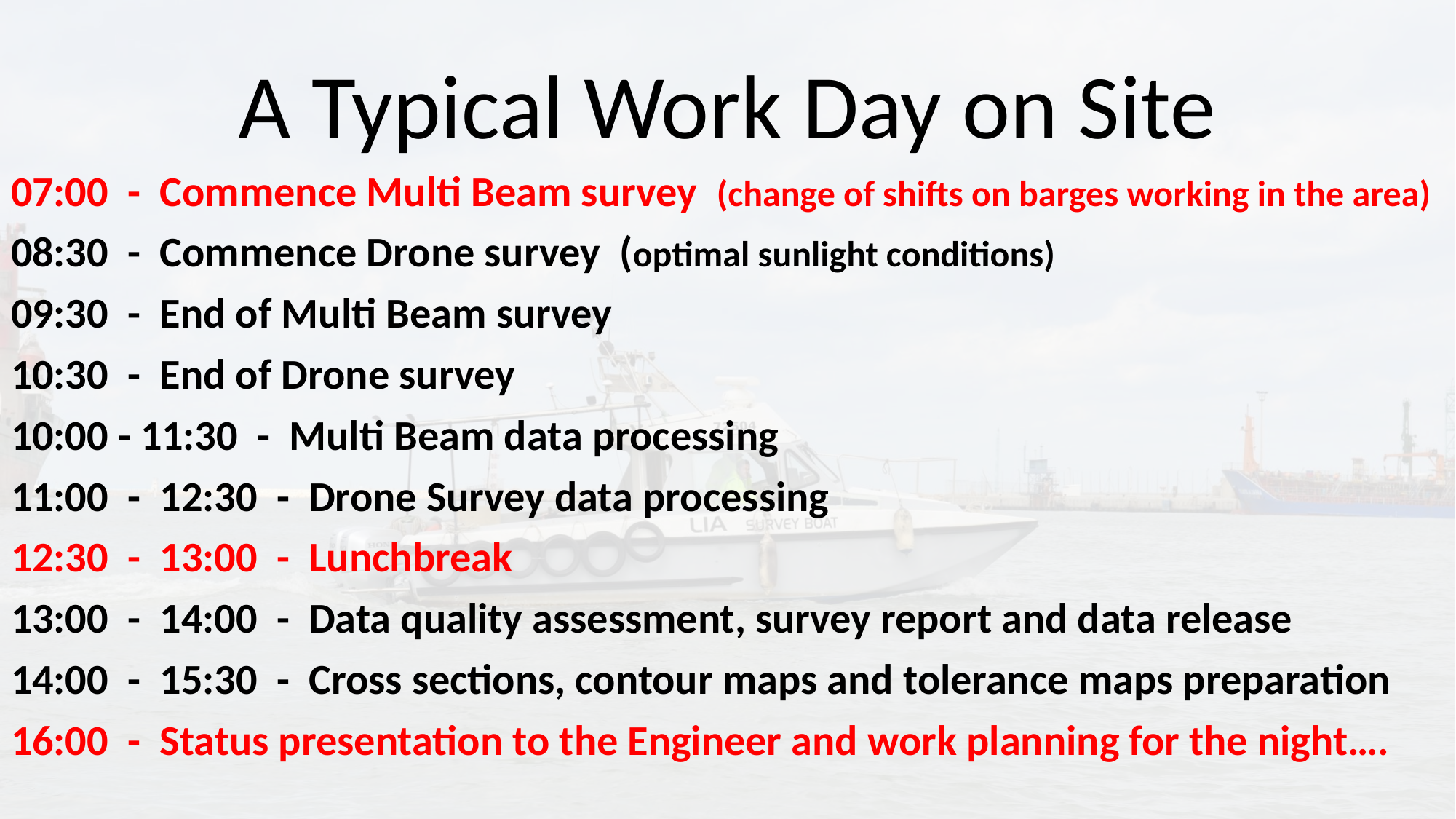

# A Typical Work Day on Site
07:00  -  Commence Multi Beam survey  (change of shifts on barges working in the area)
08:30  -  Commence Drone survey  (optimal sunlight conditions)
09:30  -  End of Multi Beam survey
10:30  -  End of Drone survey
10:00 - 11:30  -  Multi Beam data processing
11:00  -  12:30  -  Drone Survey data processing
12:30  -  13:00  -  Lunchbreak
13:00  -  14:00  -  Data quality assessment, survey report and data release
14:00  -  15:30  -  Cross sections, contour maps and tolerance maps preparation
16:00  -  Status presentation to the Engineer and work planning for the night….